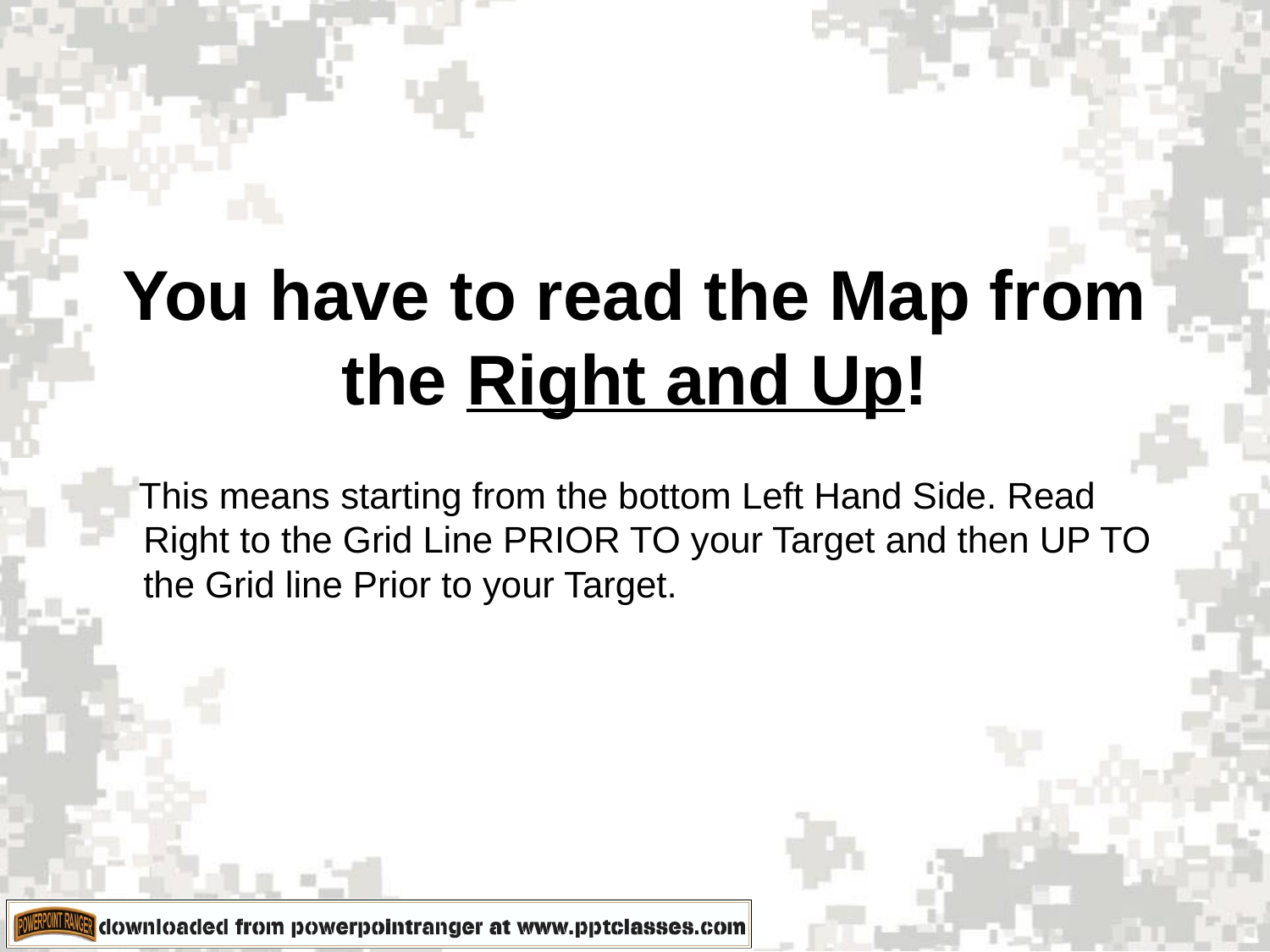

# You have to read the Map from the Right and Up!
   This means starting from the bottom Left Hand Side. Read Right to the Grid Line PRIOR TO your Target and then UP TO the Grid line Prior to your Target.